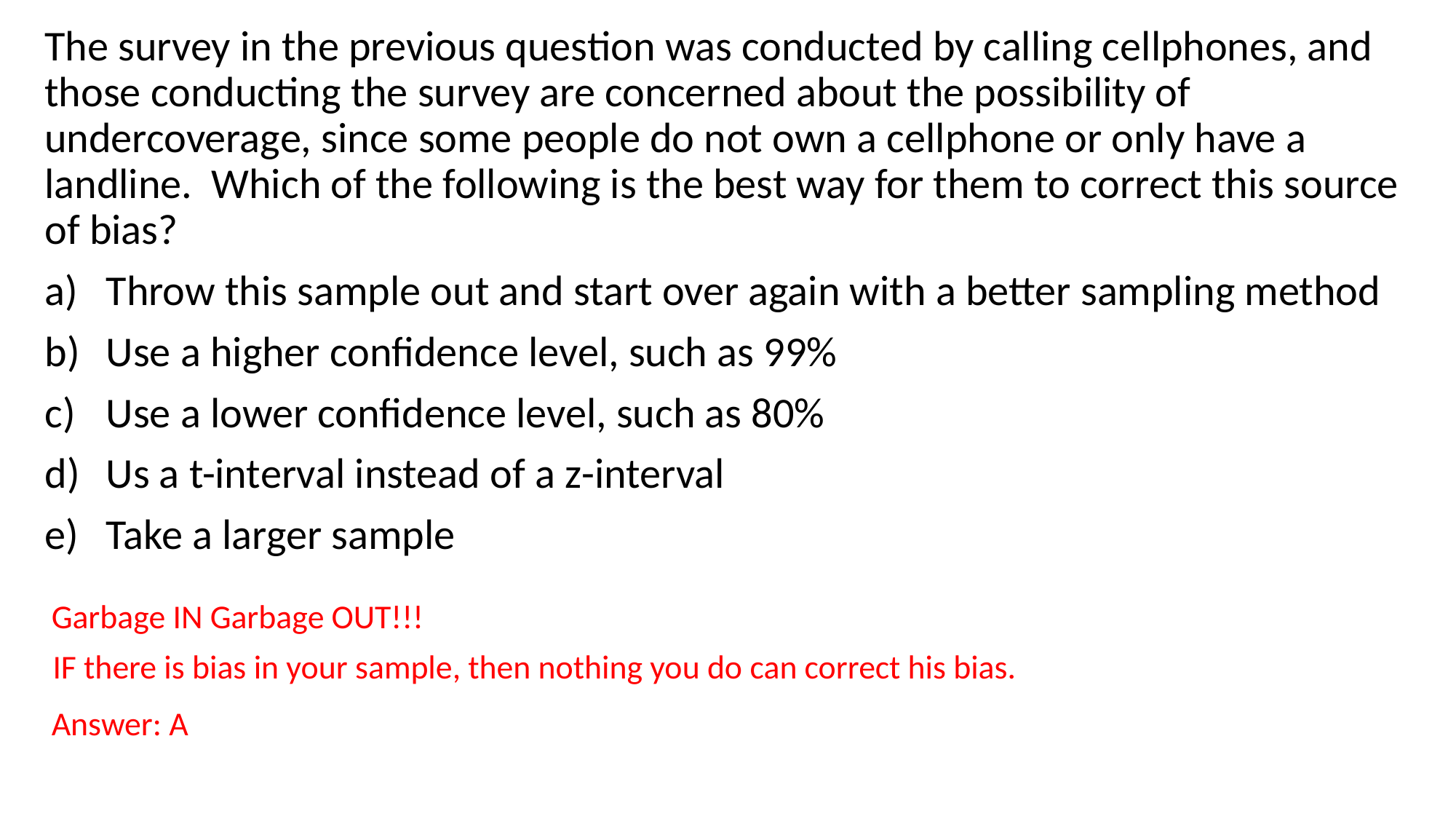

The survey in the previous question was conducted by calling cellphones, and those conducting the survey are concerned about the possibility of undercoverage, since some people do not own a cellphone or only have a landline.  Which of the following is the best way for them to correct this source of bias?
Throw this sample out and start over again with a better sampling method
Use a higher confidence level, such as 99%
Use a lower confidence level, such as 80%
Us a t-interval instead of a z-interval
Take a larger sample
Garbage IN Garbage OUT!!!
IF there is bias in your sample, then nothing you do can correct his bias.
Answer: A